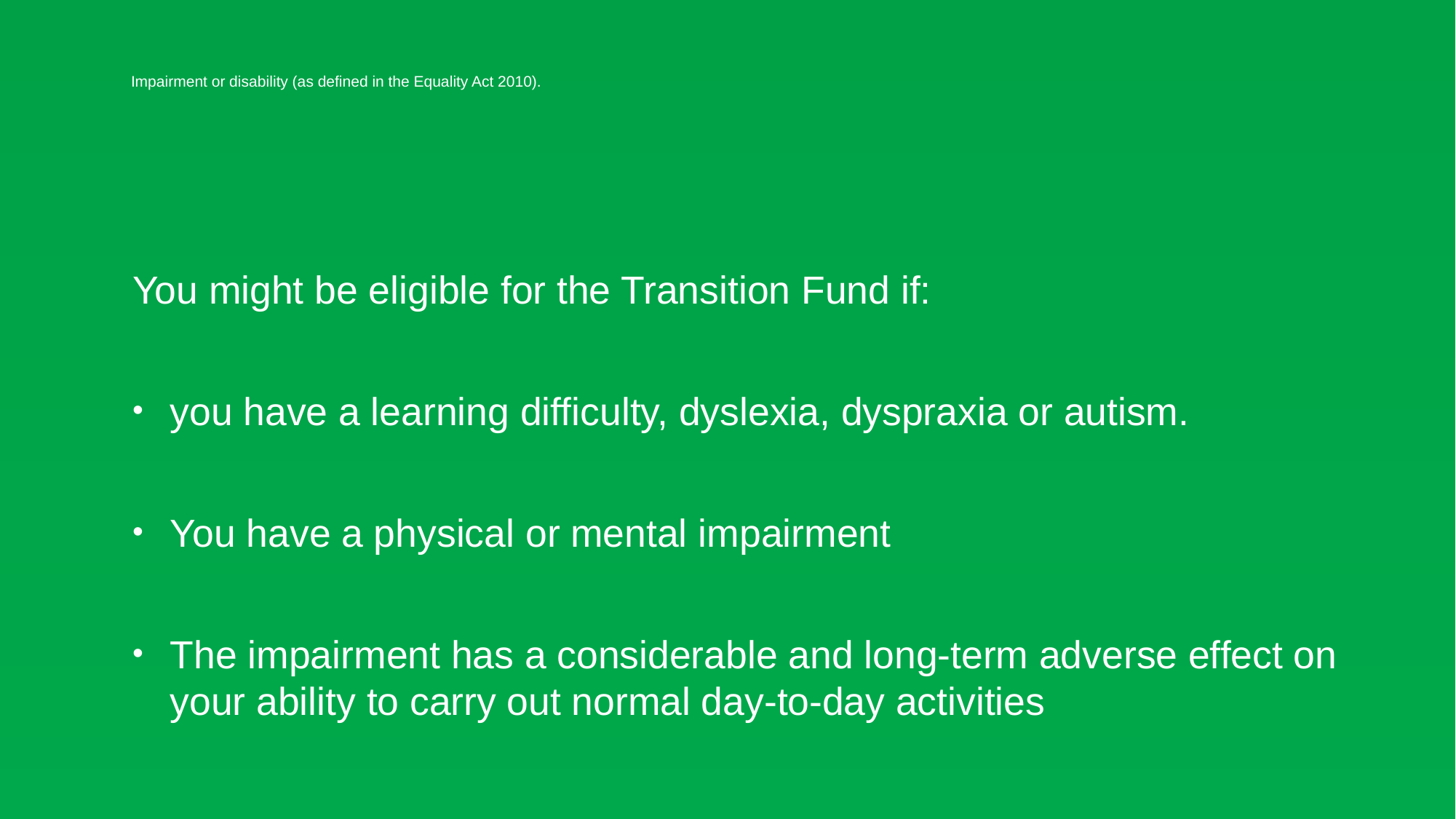

# Impairment or disability (as defined in the Equality Act 2010).

You might be eligible for the Transition Fund if:

you have a learning difficulty, dyslexia, dyspraxia or autism.

You have a physical or mental impairment

The impairment has a considerable and long-term adverse effect on your ability to carry out normal day-to-day activities